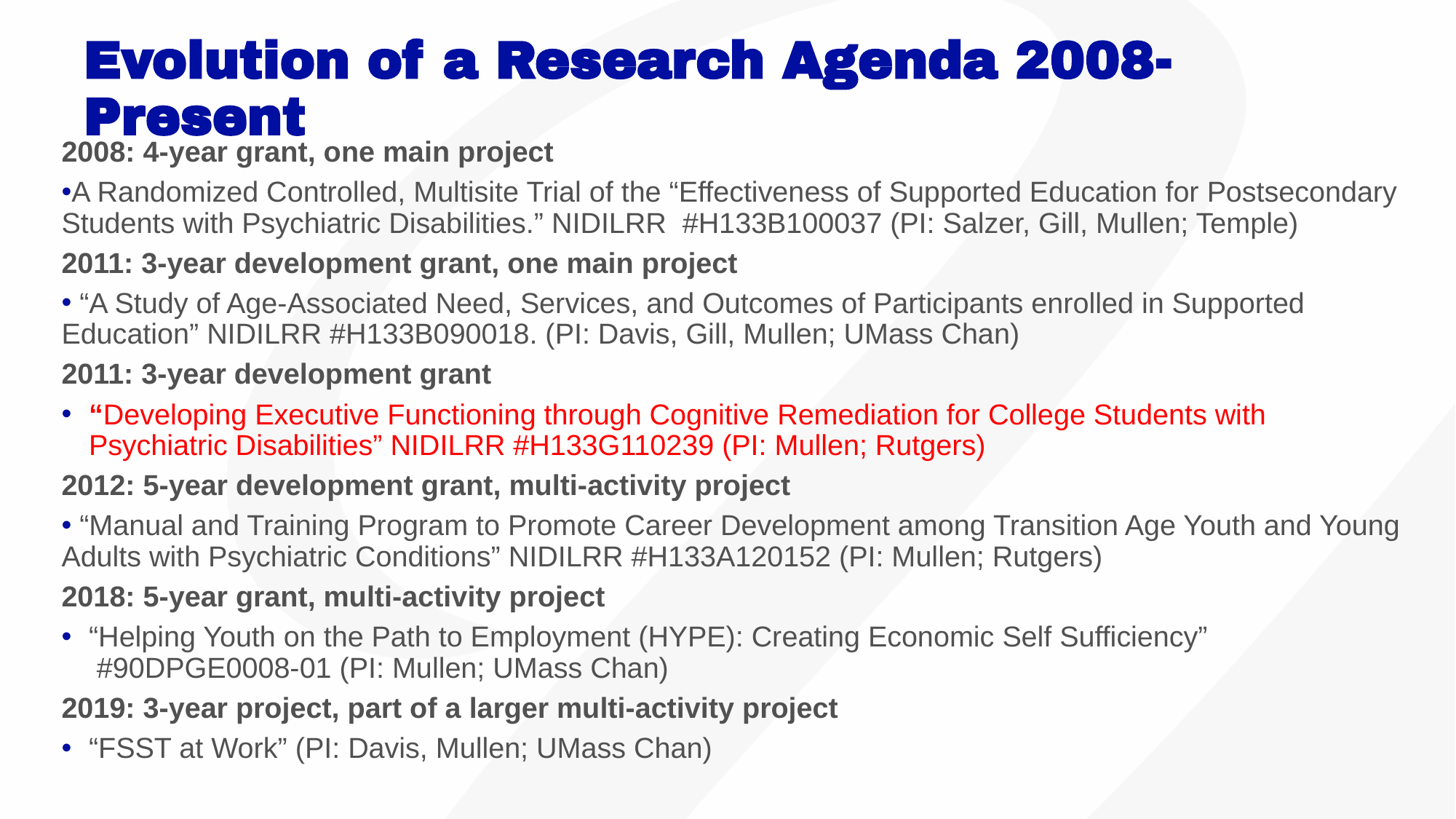

# Evolution of a Research Agenda 2008-Present
2008: 4-year grant, one main project
A Randomized Controlled, Multisite Trial of the “Effectiveness of Supported Education for Postsecondary Students with Psychiatric Disabilities.” NIDILRR  #H133B100037 (PI: Salzer, Gill, Mullen; Temple)
2011: 3-year development grant, one main project
 “A Study of Age-Associated Need, Services, and Outcomes of Participants enrolled in Supported Education” NIDILRR #H133B090018. (PI: Davis, Gill, Mullen; UMass Chan)
2011: 3-year development grant
“Developing Executive Functioning through Cognitive Remediation for College Students with Psychiatric Disabilities” NIDILRR #H133G110239 (PI: Mullen; Rutgers)
2012: 5-year development grant, multi-activity project
 “Manual and Training Program to Promote Career Development among Transition Age Youth and Young Adults with Psychiatric Conditions” NIDILRR #H133A120152 (PI: Mullen; Rutgers)
2018: 5-year grant, multi-activity project
“Helping Youth on the Path to Employment (HYPE): Creating Economic Self Sufficiency”  #90DPGE0008-01 (PI: Mullen; UMass Chan)
2019: 3-year project, part of a larger multi-activity project
“FSST at Work” (PI: Davis, Mullen; UMass Chan)